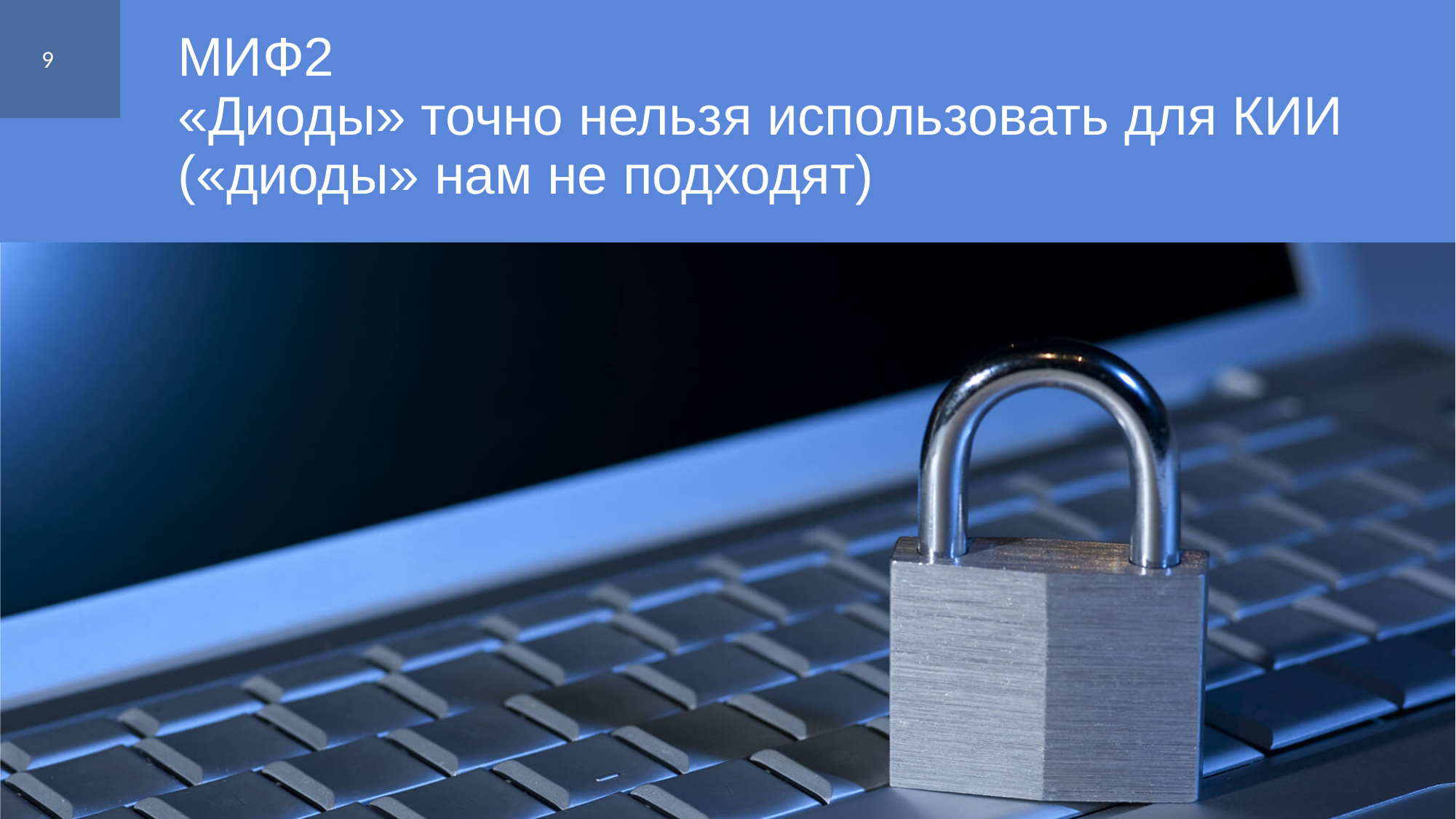

9
# МИФ2 «Диоды» точно нельзя использовать для КИИ («диоды» нам не подходят)